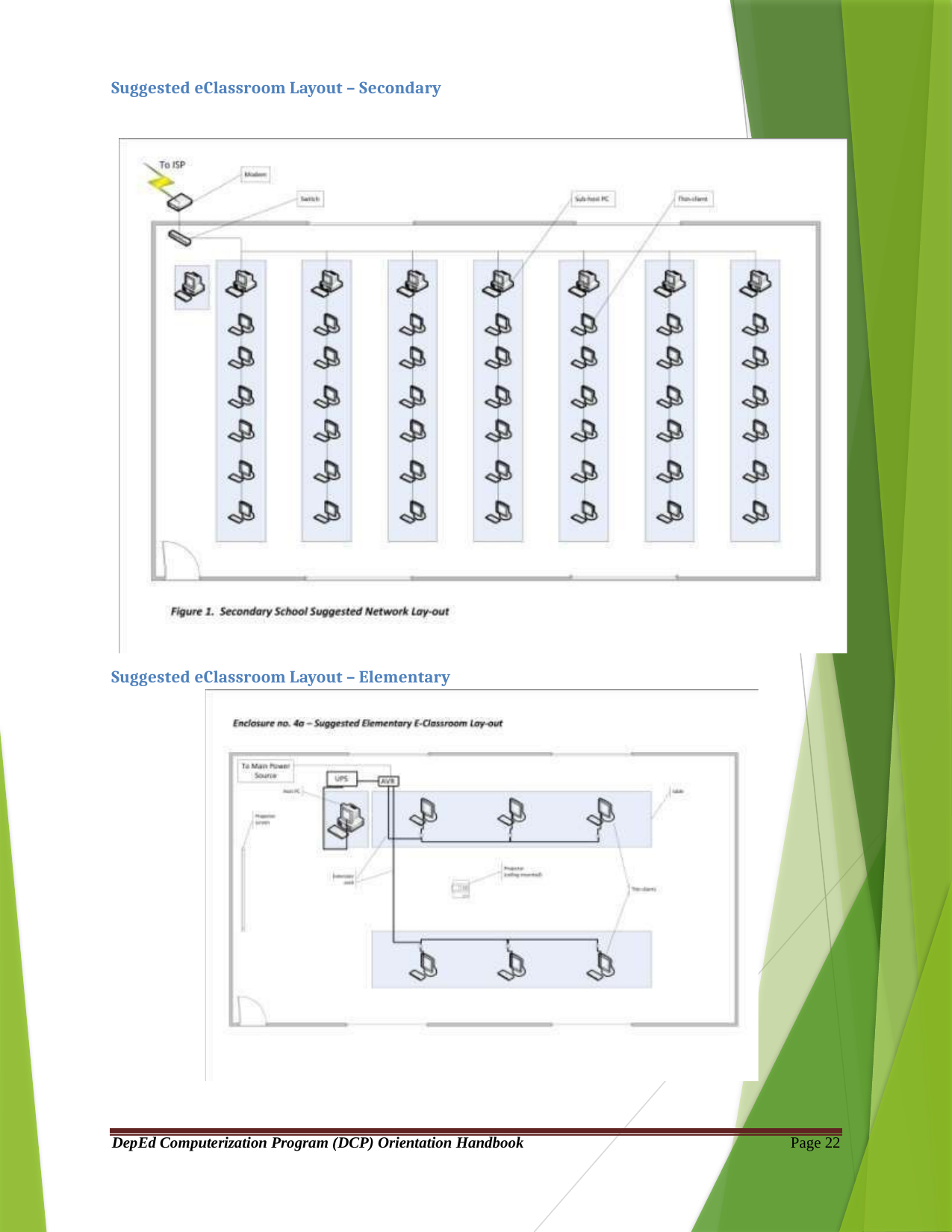

Suggested eClassroom Layout – Secondary

Suggested eClassroom Layout – Elementary

DepEd Computerization Program (DCP) Orientation Handbook
Page 22